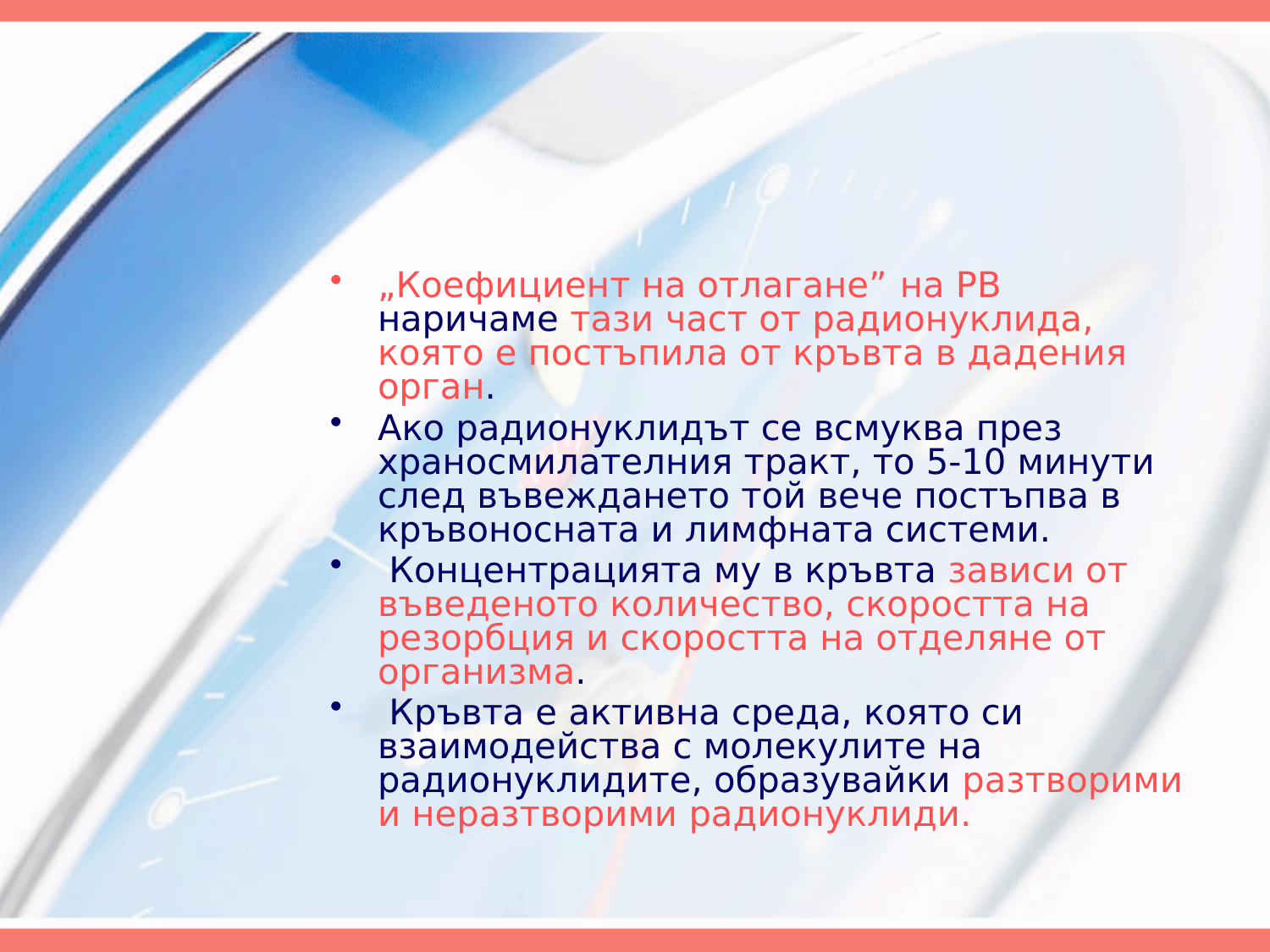

„Коефициент на отлагане” на РВ наричаме тази част от радионуклида, която е постъпила от кръвта в дадения орган.
Ако радионуклидът се всмуква през храносмилателния тракт, то 5-10 минути след въвеждането той вече постъпва в кръвоносната и лимфната системи.
 Концентрацията му в кръвта зависи от въведеното количество, скоростта на резорбция и скоростта на отделяне от организма.
 Кръвта е активна среда, която си взаимодейства с молекулите на радионуклидите, образувайки разтворими и неразтворими радионуклиди.